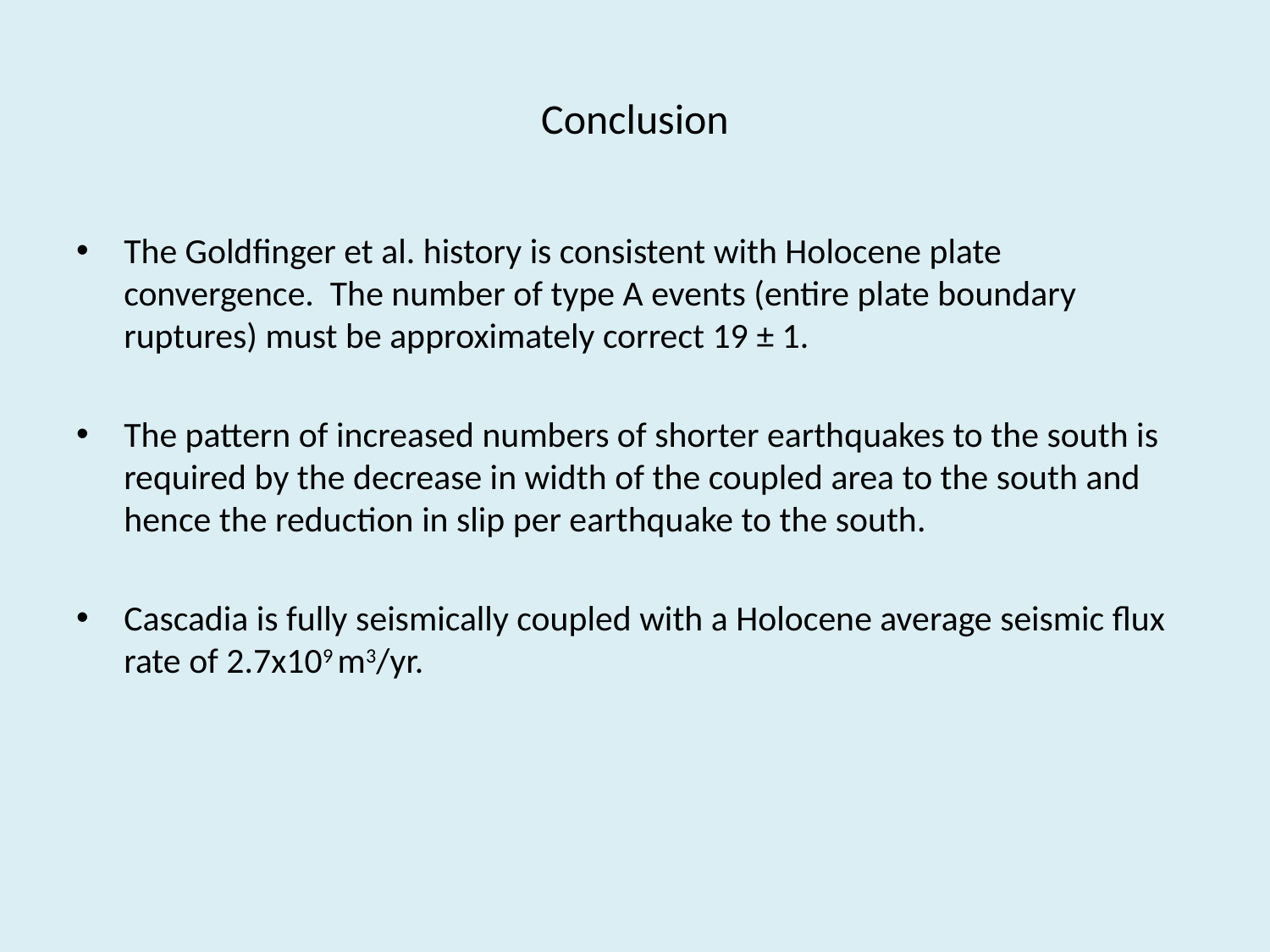

# Conclusion
The Goldfinger et al. history is consistent with Holocene plate convergence.  The number of type A events (entire plate boundary ruptures) must be approximately correct 19 ± 1.

The pattern of increased numbers of shorter earthquakes to the south is required by the decrease in width of the coupled area to the south and hence the reduction in slip per earthquake to the south.

Cascadia is fully seismically coupled with a Holocene average seismic flux rate of 2.7x109 m3/yr.